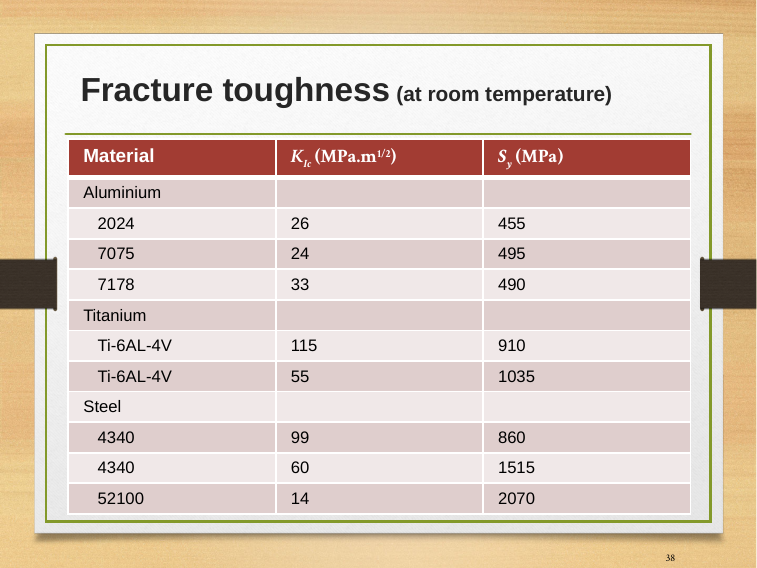

# Fracture toughness (at room temperature)
| Material | KIc (MPa.m1/2) | Sy (MPa) |
| --- | --- | --- |
| Aluminium |  |  |
| 2024 | 26 | 455 |
| 7075 | 24 | 495 |
| 7178 | 33 | 490 |
| Titanium |  |  |
| Ti-6AL-4V | 115 | 910 |
| Ti-6AL-4V | 55 | 1035 |
| Steel |  |  |
| 4340 | 99 | 860 |
| 4340 | 60 | 1515 |
| 52100 | 14 | 2070 |
38